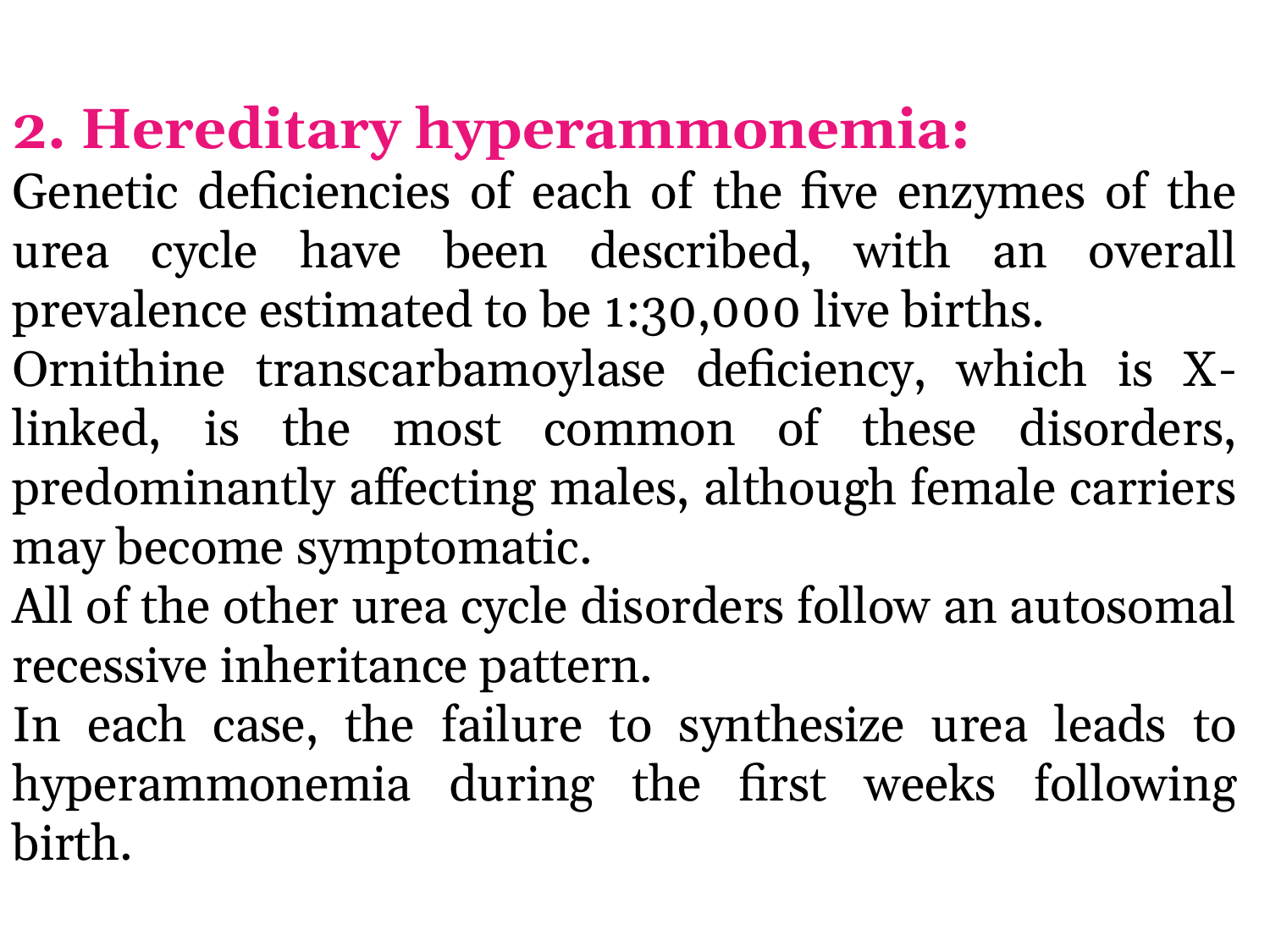

2. Hereditary hyperammonemia:
Genetic deficiencies of each of the five enzymes of the urea cycle have been described, with an overall prevalence estimated to be 1:30,000 live births.
Ornithine transcarbamoylase deficiency, which is X-linked, is the most common of these disorders, predominantly affecting males, although female carriers may become symptomatic.
All of the other urea cycle disorders follow an autosomal recessive inheritance pattern.
In each case, the failure to synthesize urea leads to hyperammonemia during the first weeks following birth.